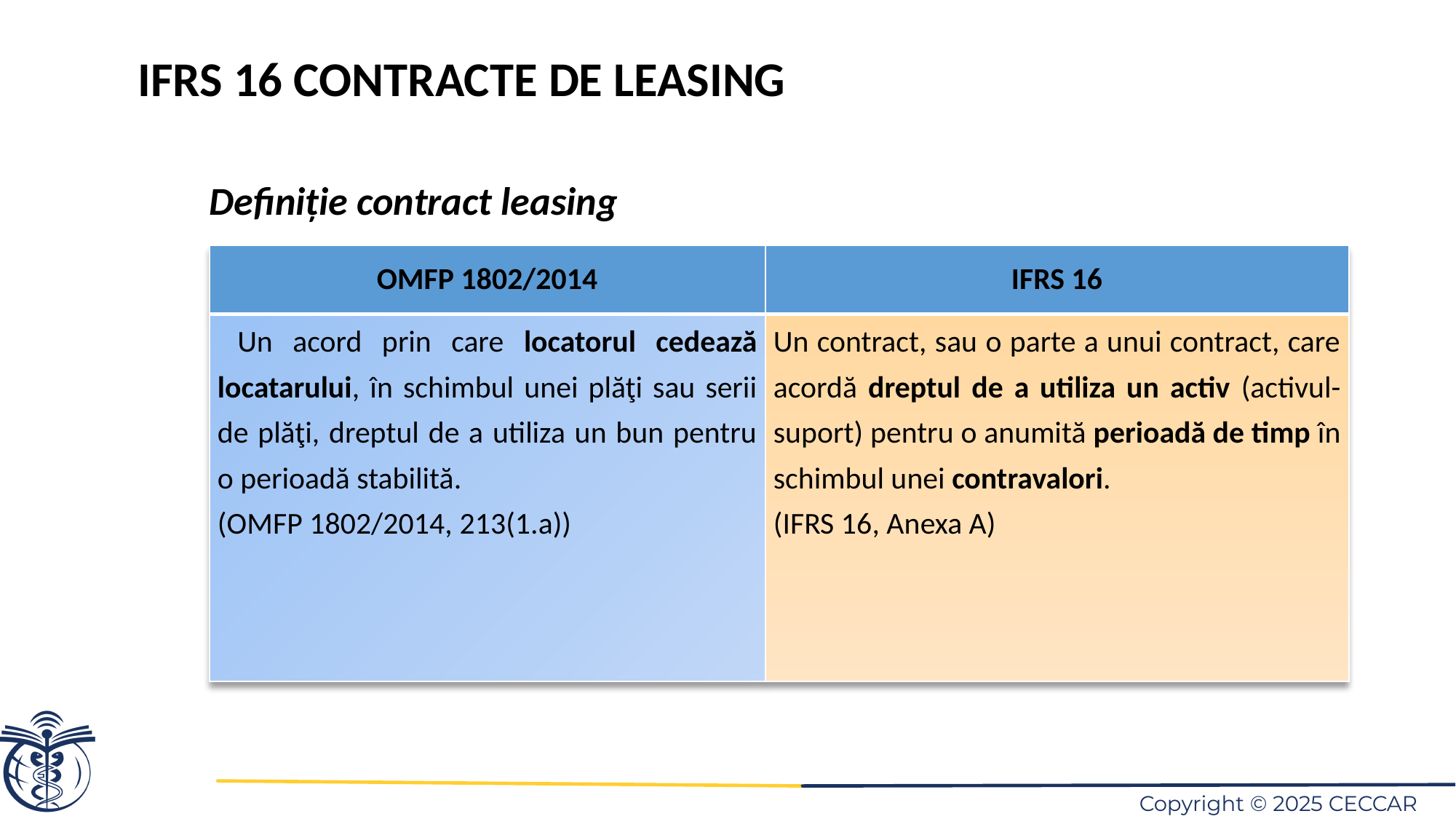

IFRS 16 CONTRACTE DE LEASING
Definiție contract leasing
| OMFP 1802/2014 | IFRS 16 |
| --- | --- |
| Un acord prin care locatorul cedează locatarului, în schimbul unei plăţi sau serii de plăţi, dreptul de a utiliza un bun pentru o perioadă stabilită. (OMFP 1802/2014, 213(1.a)) | Un contract, sau o parte a unui contract, care acordă dreptul de a utiliza un activ (activul-suport) pentru o anumită perioadă de timp în schimbul unei contravalori. (IFRS 16, Anexa A) |